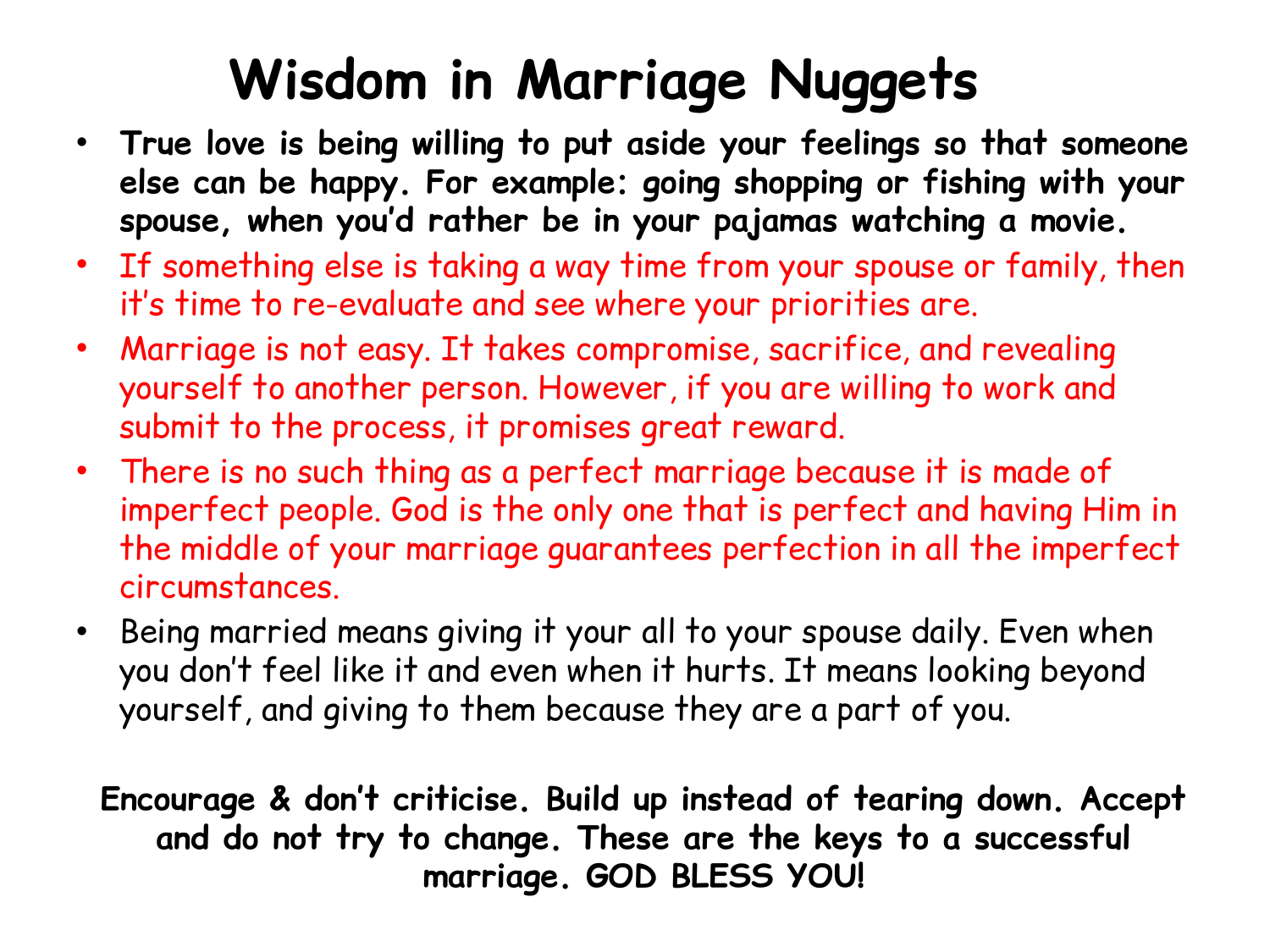

# Wisdom in Marriage Nuggets
True love is being willing to put aside your feelings so that someone else can be happy. For example: going shopping or fishing with your spouse, when you’d rather be in your pajamas watching a movie.
If something else is taking a way time from your spouse or family, then it’s time to re-evaluate and see where your priorities are.
Marriage is not easy. It takes compromise, sacrifice, and revealing yourself to another person. However, if you are willing to work and submit to the process, it promises great reward.
There is no such thing as a perfect marriage because it is made of imperfect people. God is the only one that is perfect and having Him in the middle of your marriage guarantees perfection in all the imperfect circumstances.
Being married means giving it your all to your spouse daily. Even when you don’t feel like it and even when it hurts. It means looking beyond yourself, and giving to them because they are a part of you.

Encourage & don’t criticise. Build up instead of tearing down. Accept and do not try to change. These are the keys to a successful marriage. GOD BLESS YOU!